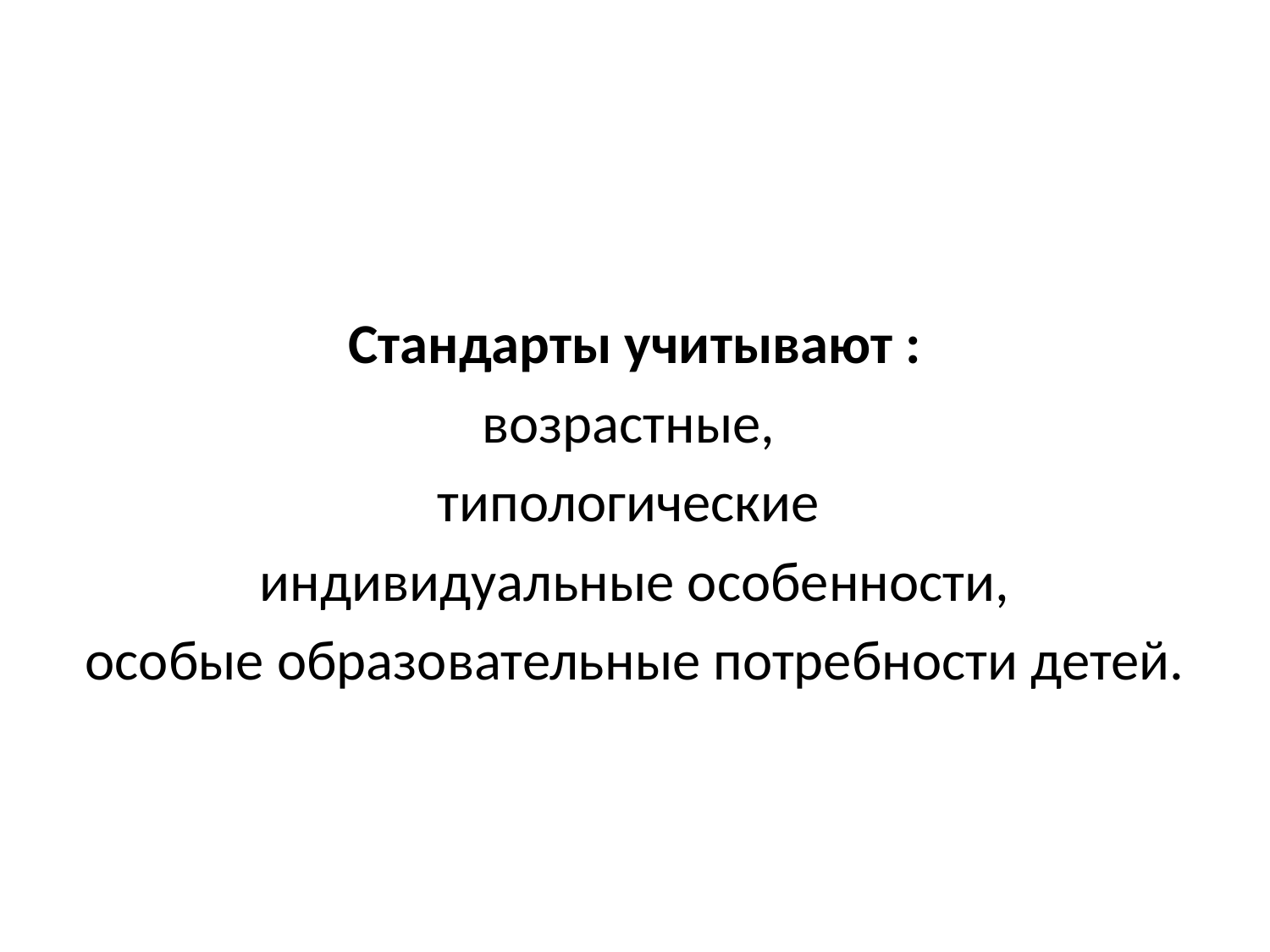

#

Стандарты учитывают :
возрастные,
типологические
 индивидуальные особенности,
особые образовательные потребности детей.